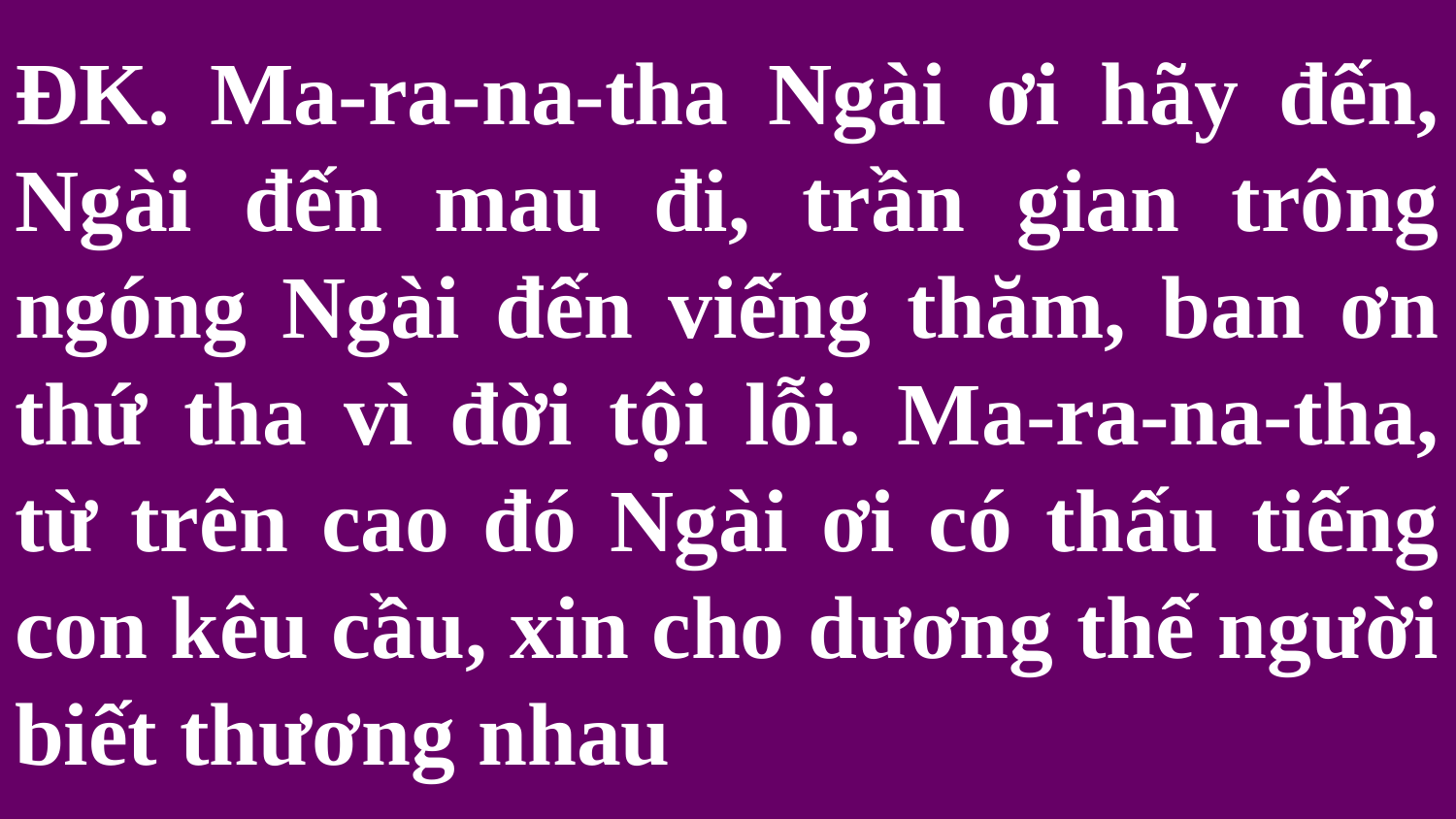

# ÐK. Ma-ra-na-tha Ngài ơi hãy đến, Ngài đến mau đi, trần gian trông ngóng Ngài đến viếng thăm, ban ơn thứ tha vì đời tội lỗi. Ma-ra-na-tha, từ trên cao đó Ngài ơi có thấu tiếng con kêu cầu, xin cho dương thế người biết thương nhau